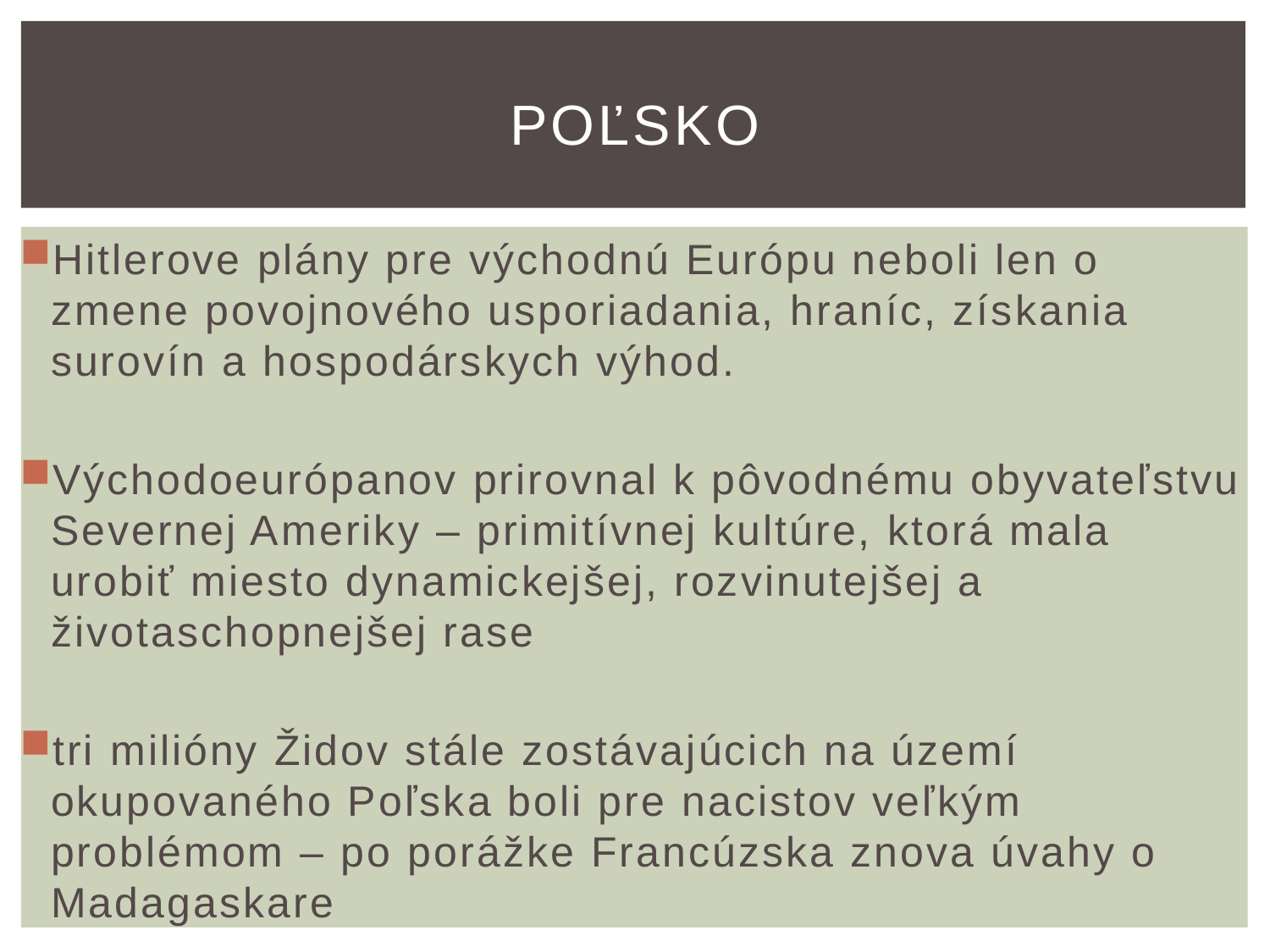

# Poľsko
Hitlerove plány pre východnú Európu neboli len o zmene povojnového usporiadania, hraníc, získania surovín a hospodárskych výhod.

Východoeurópanov prirovnal k pôvodnému obyvateľstvu Severnej Ameriky – primitívnej kultúre, ktorá mala urobiť miesto dynamickejšej, rozvinutejšej a životaschopnejšej rase

tri milióny Židov stále zostávajúcich na území okupovaného Poľska boli pre nacistov veľkým problémom – po porážke Francúzska znova úvahy o Madagaskare